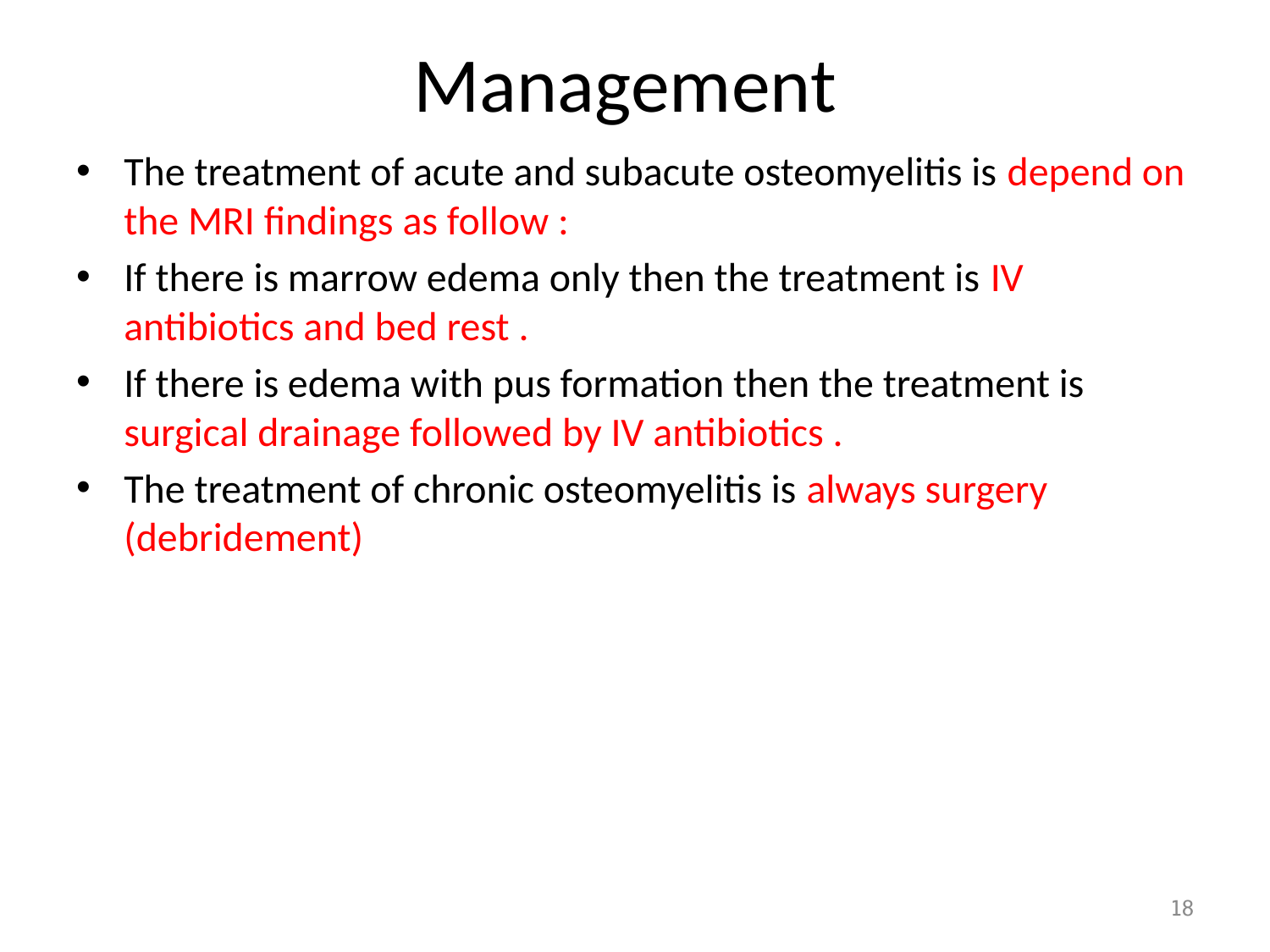

# Management
The treatment of acute and subacute osteomyelitis is depend on the MRI findings as follow :
If there is marrow edema only then the treatment is IV antibiotics and bed rest .
If there is edema with pus formation then the treatment is surgical drainage followed by IV antibiotics .
The treatment of chronic osteomyelitis is always surgery (debridement)

18